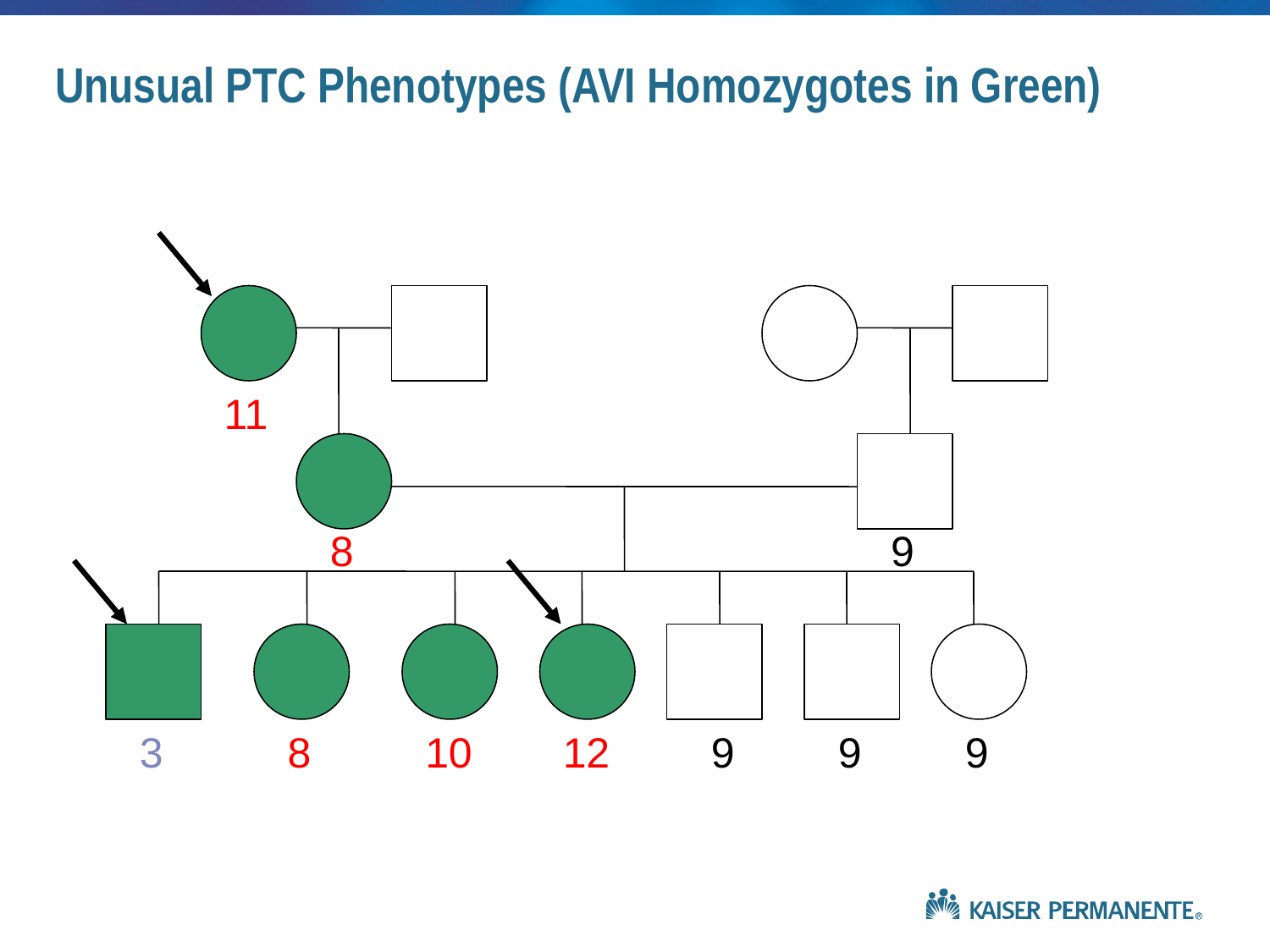

Unusual PTC Phenotypes (AVI Homozygotes in Green)

11

8
9

3
8
10
12
9
9
9